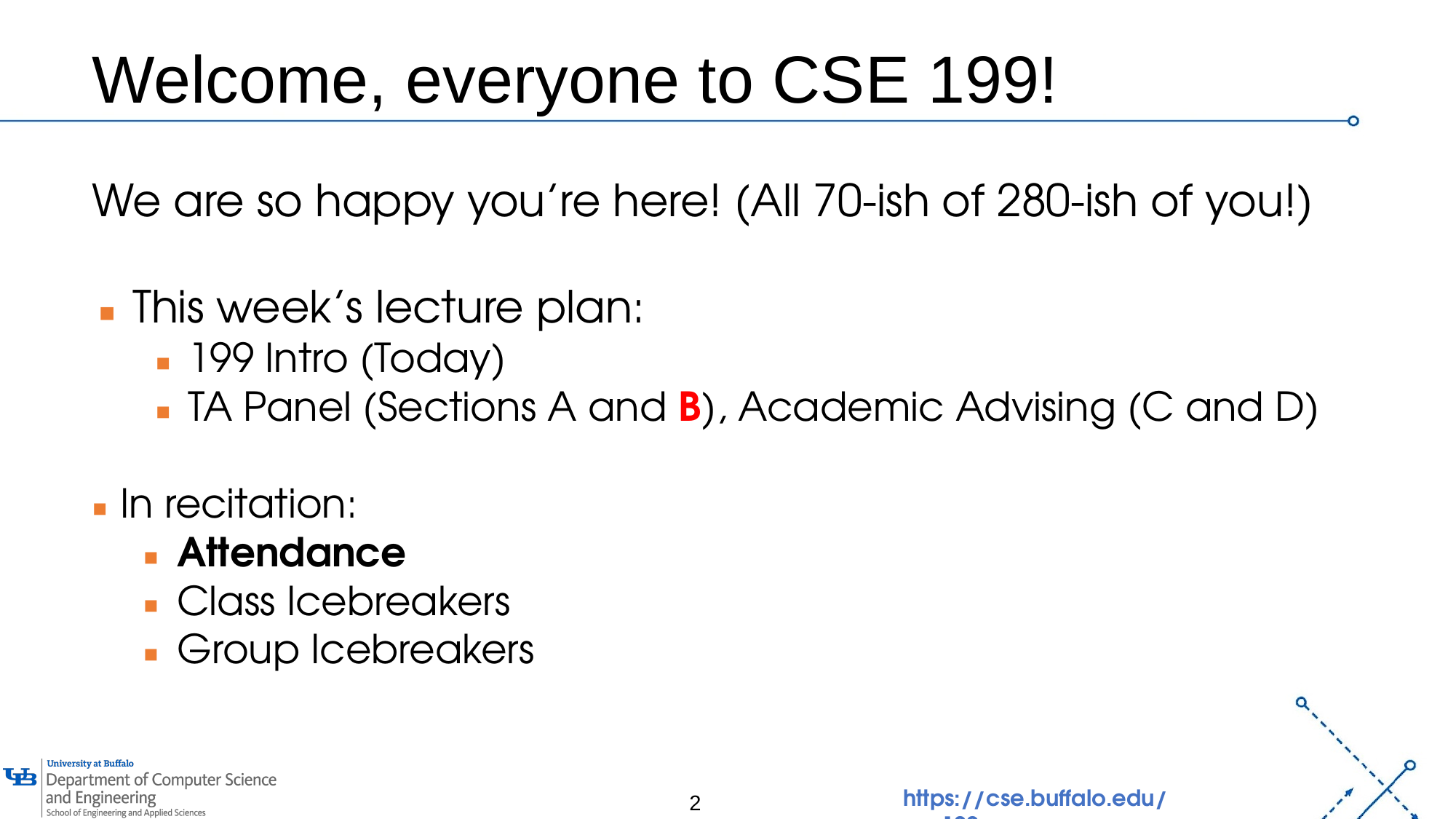

# Welcome, everyone to CSE 199!
We are so happy you’re here! (All 70-ish of 280-ish of you!)

 This week’s lecture plan:
 199 Intro (Today)
 TA Panel (Sections A and B), Academic Advising (C and D)

In recitation:
Attendance
Class Icebreakers
Group Icebreakers

2